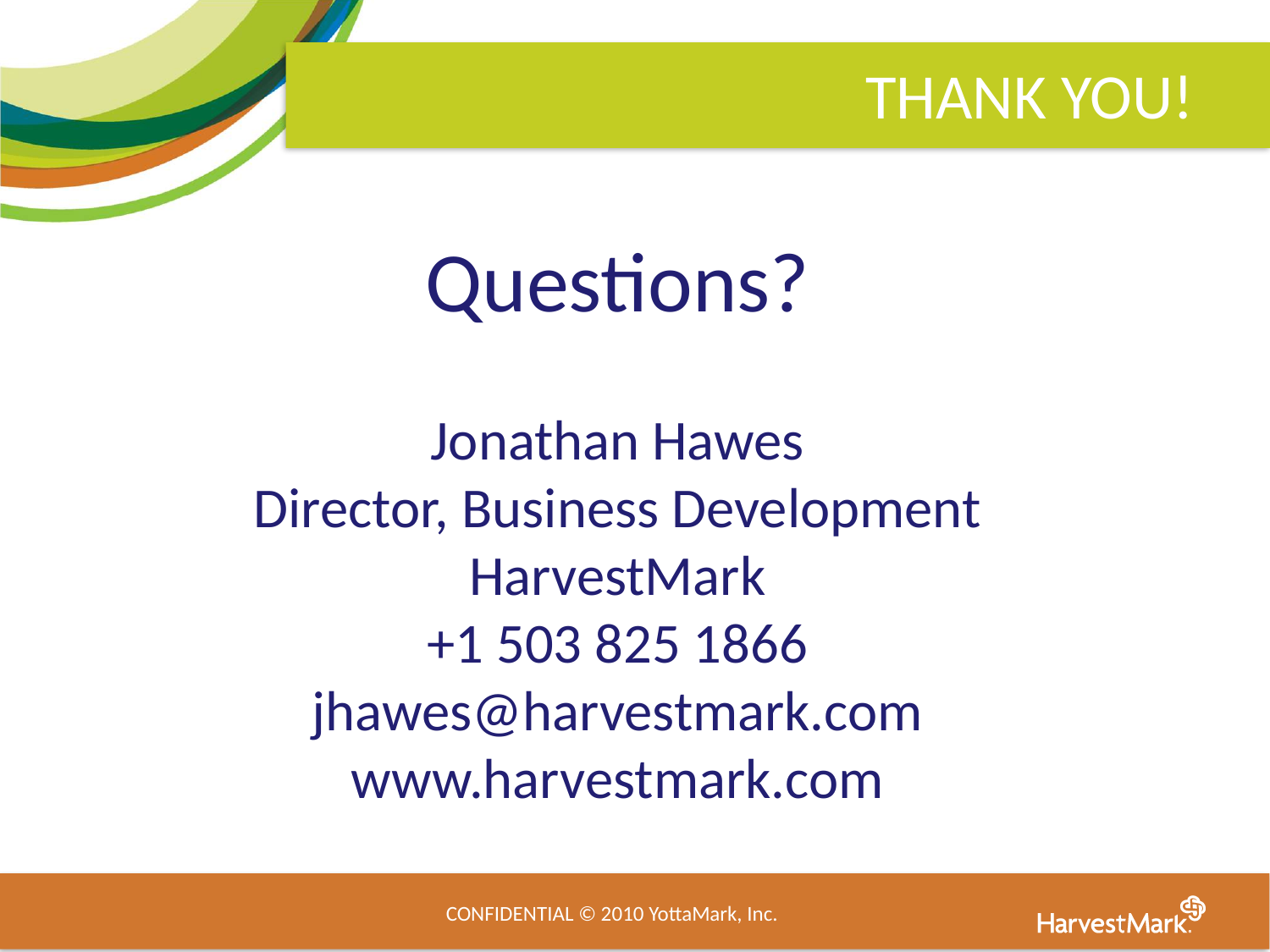

# THANK YOU!

Questions?

Jonathan Hawes
Director, Business Development
HarvestMark
+1 503 825 1866
jhawes@harvestmark.com
www.harvestmark.com